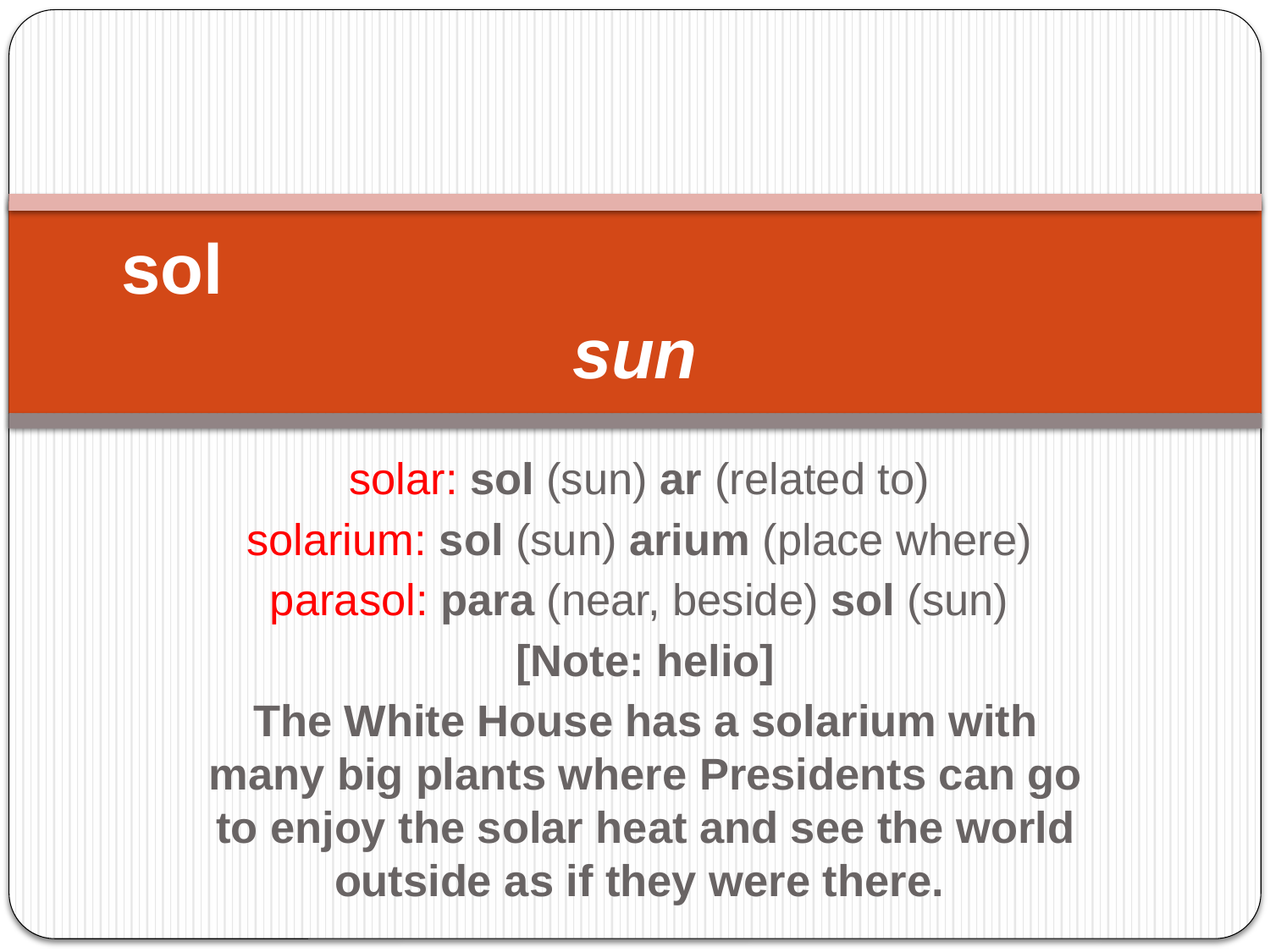

# sol                                                sun
solar: sol (sun) ar (related to)
solarium: sol (sun) arium (place where)
parasol: para (near, beside) sol (sun)
[Note: helio]
The White House has a solarium with many big plants where Presidents can go to enjoy the solar heat and see the world outside as if they were there.